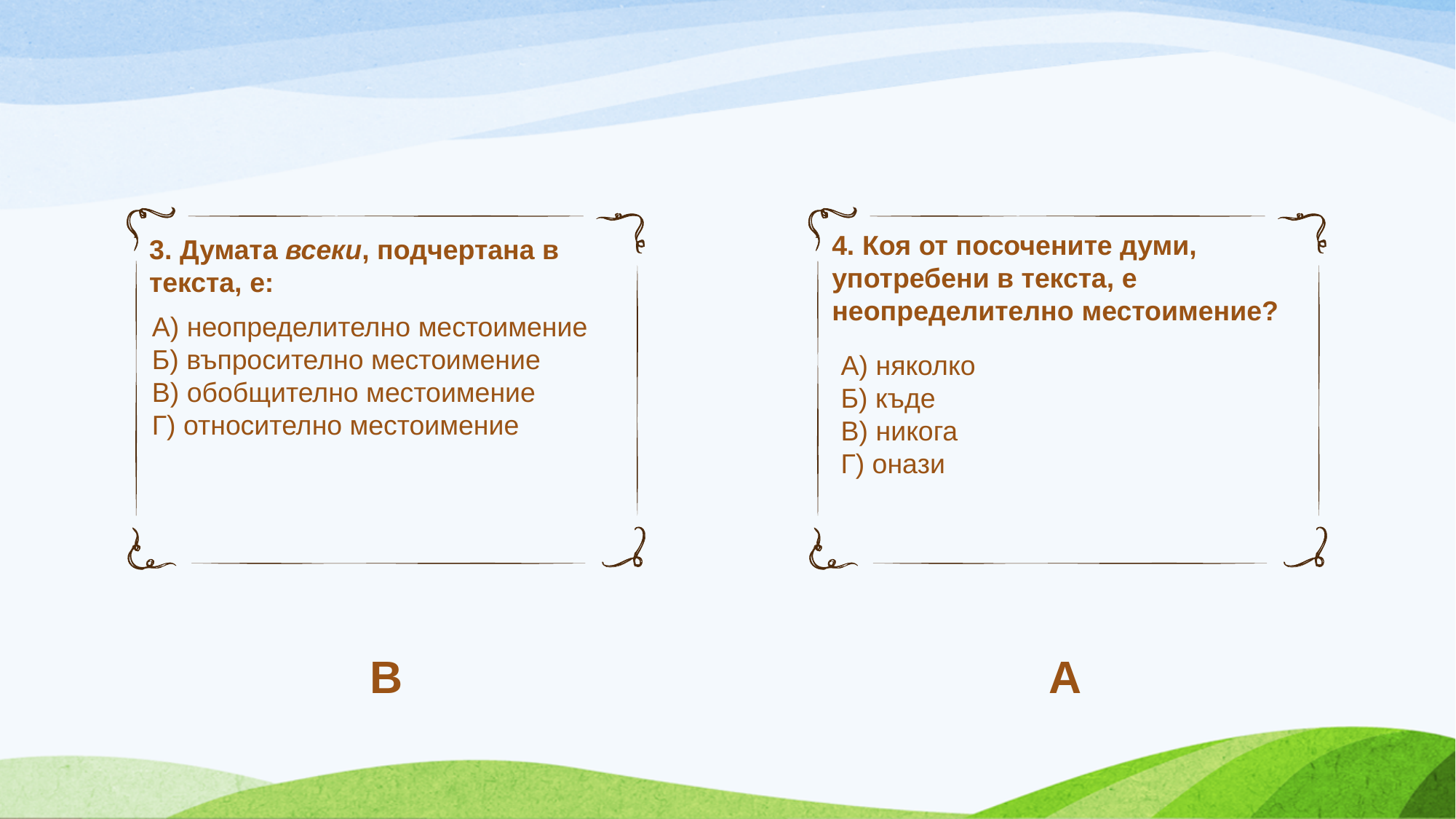

4. Коя от посочените думи, употребени в текста, е неопределително местоимение?
3. Думата всеки, подчертана в текста, е:
А) неопределително местоимение
Б) въпросително местоимение
В) обобщително местоимение
Г) относително местоимение
А) няколко
Б) къде
В) никога
Г) онази

В

А